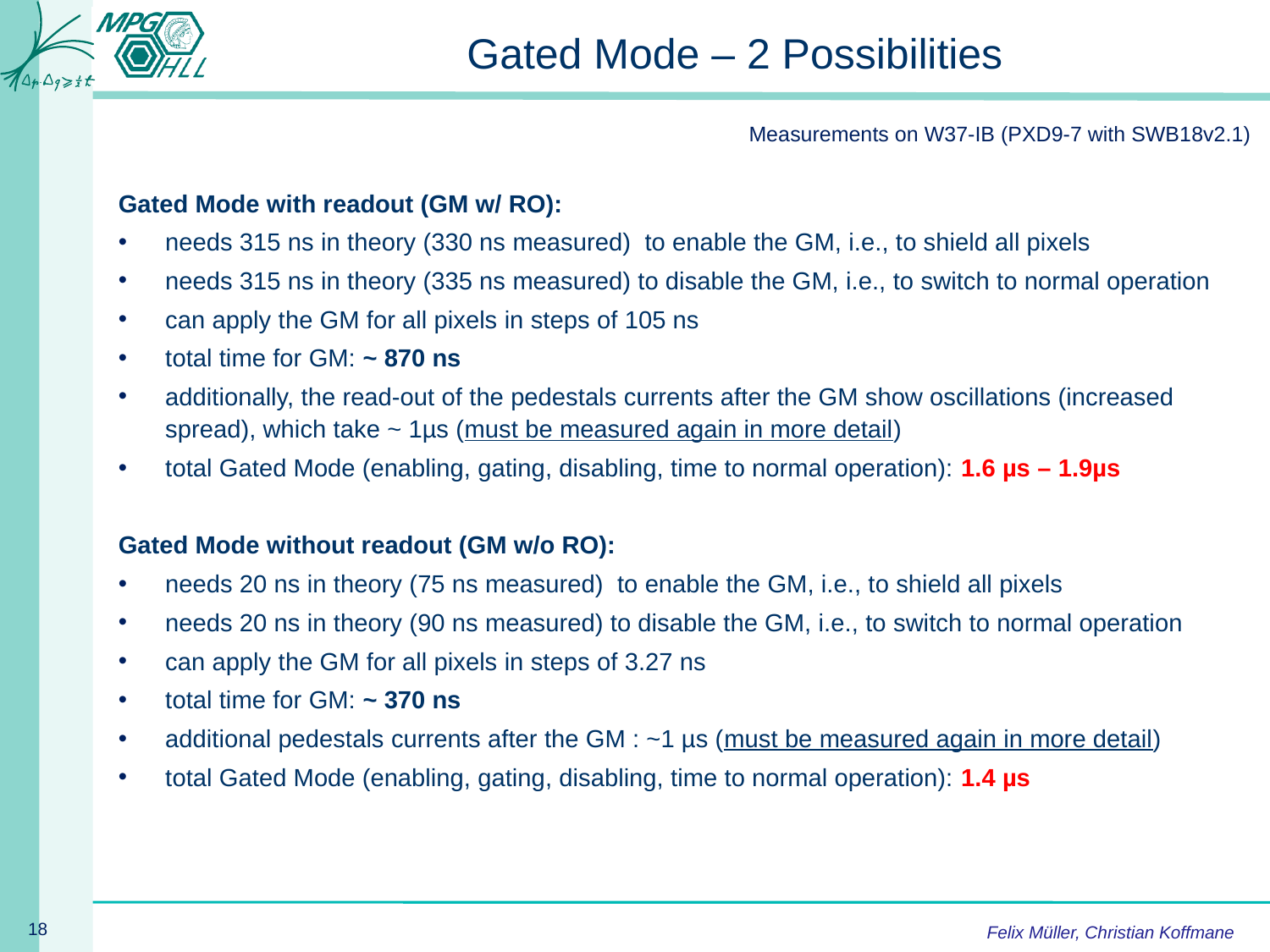

# Gated Mode – 2 Possibilities
Measurements on W37-IB (PXD9-7 with SWB18v2.1)
Gated Mode with readout (GM w/ RO):
needs 315 ns in theory (330 ns measured)  to enable the GM, i.e., to shield all pixels
needs 315 ns in theory (335 ns measured) to disable the GM, i.e., to switch to normal operation
can apply the GM for all pixels in steps of 105 ns
total time for GM: ~ 870 ns
additionally, the read-out of the pedestals currents after the GM show oscillations (increased spread), which take ~ 1µs (must be measured again in more detail)
total Gated Mode (enabling, gating, disabling, time to normal operation): 1.6 µs – 1.9µs

Gated Mode without readout (GM w/o RO):
needs 20 ns in theory (75 ns measured)  to enable the GM, i.e., to shield all pixels
needs 20 ns in theory (90 ns measured) to disable the GM, i.e., to switch to normal operation
can apply the GM for all pixels in steps of 3.27 ns
total time for GM: ~ 370 ns
additional pedestals currents after the GM : ~1 µs (must be measured again in more detail)
total Gated Mode (enabling, gating, disabling, time to normal operation): 1.4 µs

Felix Müller, Christian Koffmane